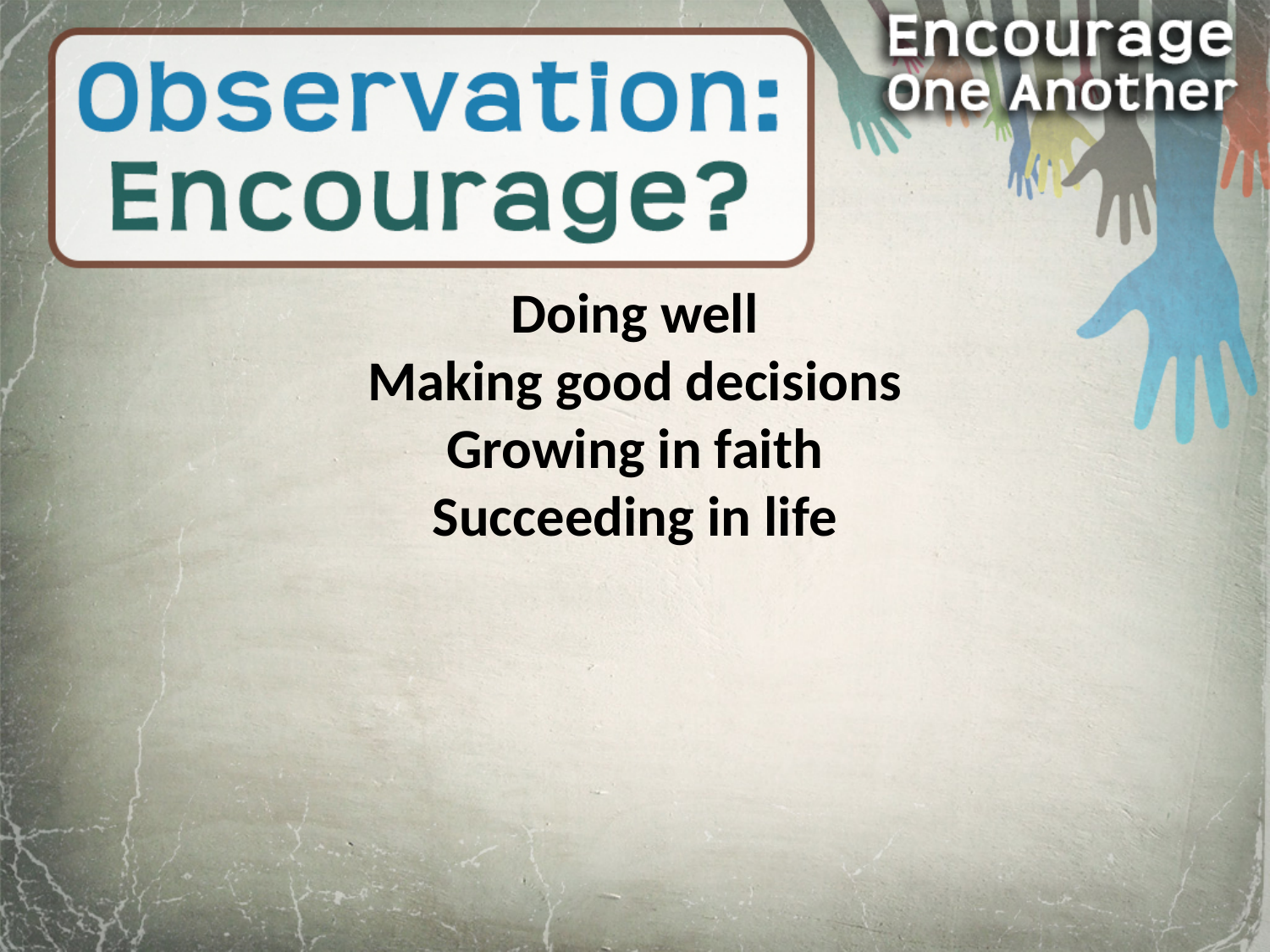

Doing well
Making good decisions
Growing in faith
Succeeding in life